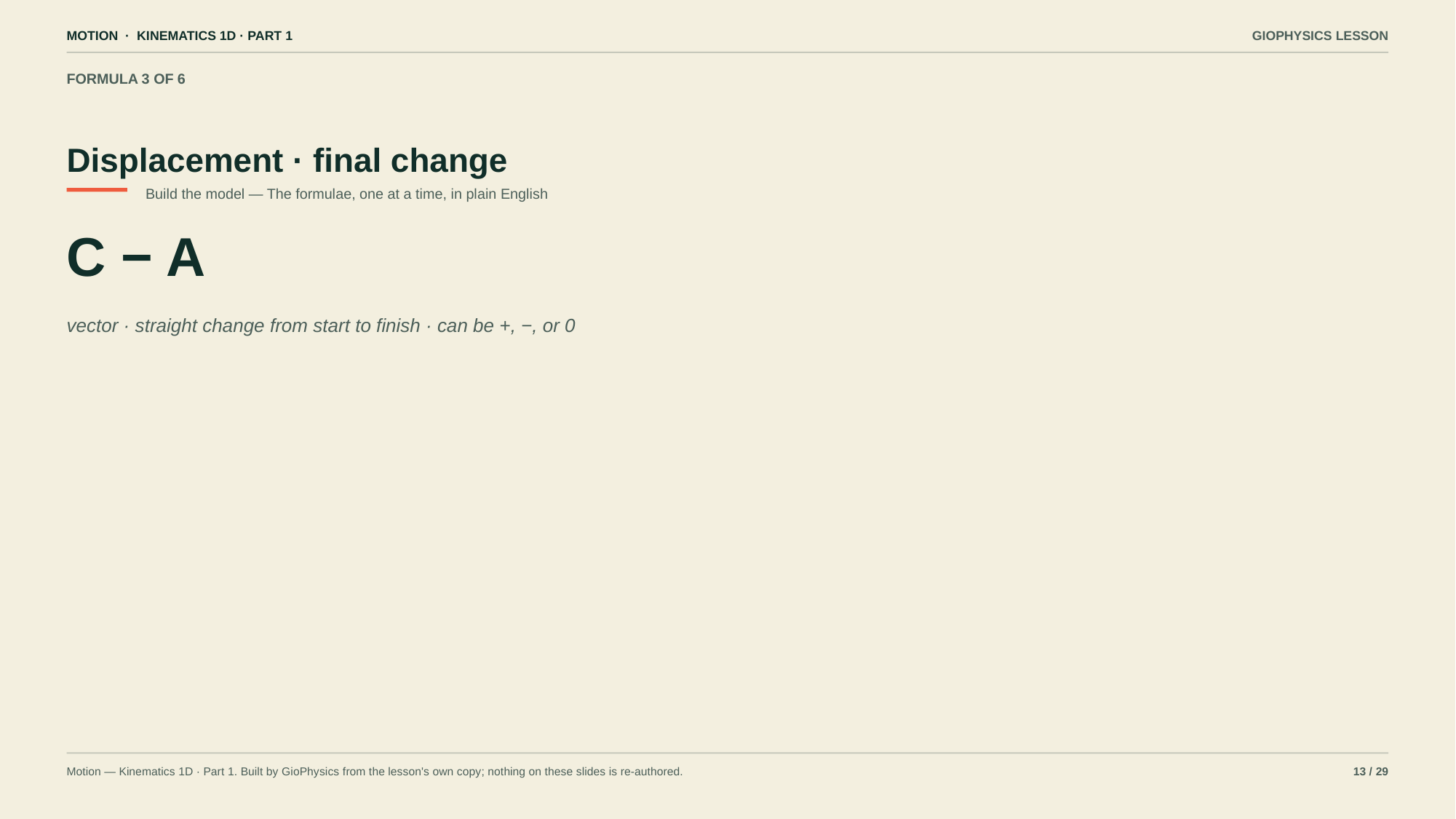

MOTION  ·  KINEMATICS 1D · PART 1
GIOPHYSICS LESSON

FORMULA 3 OF 6
Displacement · final change
Build the model — The formulae, one at a time, in plain English

C − A
vector · straight change from start to finish · can be +, −, or 0

Motion — Kinematics 1D · Part 1. Built by GioPhysics from the lesson's own copy; nothing on these slides is re-authored.
13 / 29